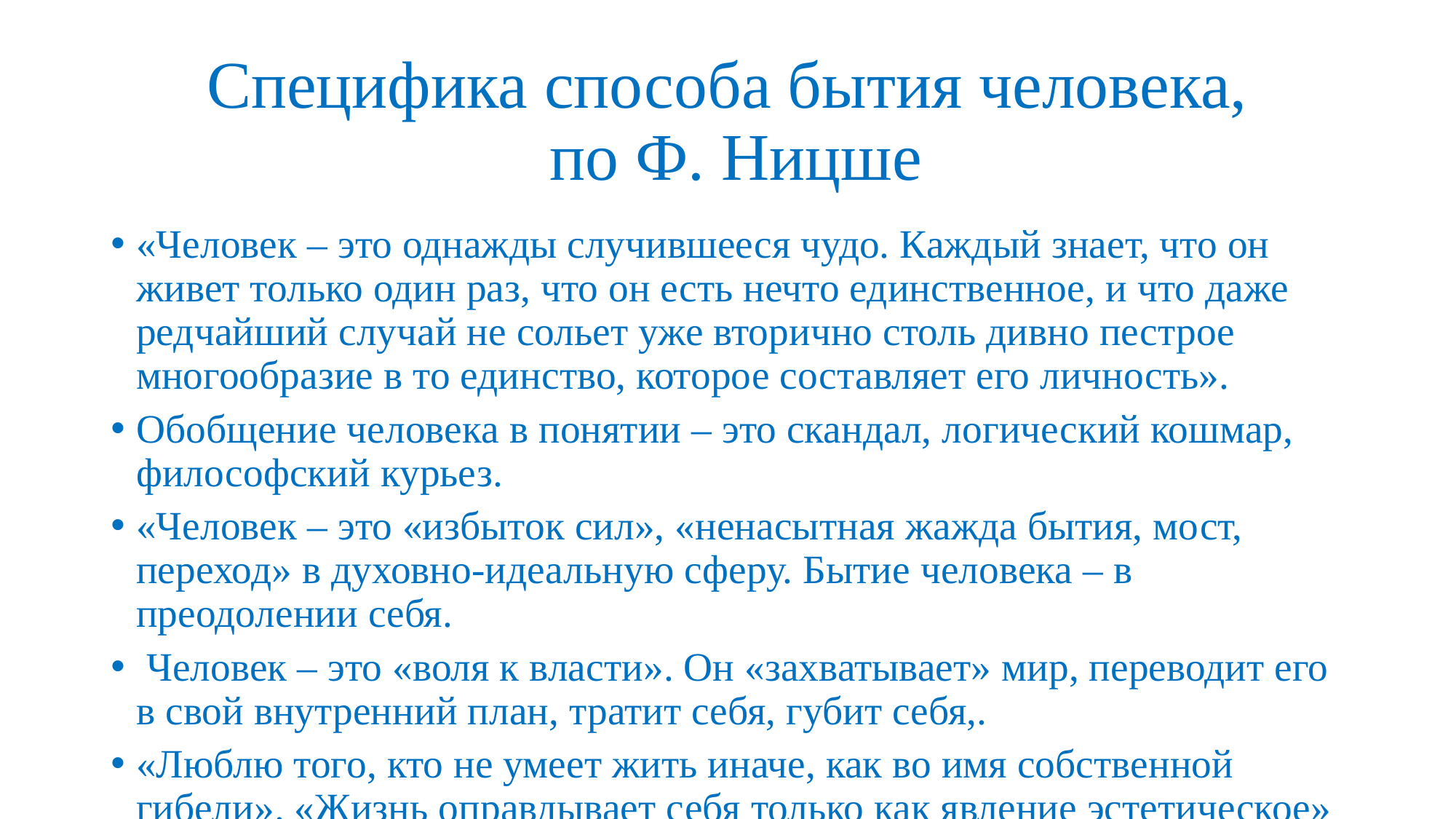

# Специфика способа бытия человека, по Ф. Ницше
«Человек – это однажды случившееся чудо. Каждый знает, что он живет только один раз, что он есть нечто единственное, и что даже редчайший случай не сольет уже вторично столь дивно пестрое многообразие в то единство, которое составляет его личность».
Обобщение человека в понятии – это скандал, логический кошмар, философский курьез.
«Человек – это «избыток сил», «ненасытная жажда бытия, мост, переход» в духовно-идеальную сферу. Бытие человека – в преодолении себя.
 Человек – это «воля к власти». Он «захватывает» мир, переводит его в свой внутренний план, тратит себя, губит себя,.
«Люблю того, кто не умеет жить иначе, как во имя собственной гибели». «Жизнь оправдывает себя только как явление эстетическое»